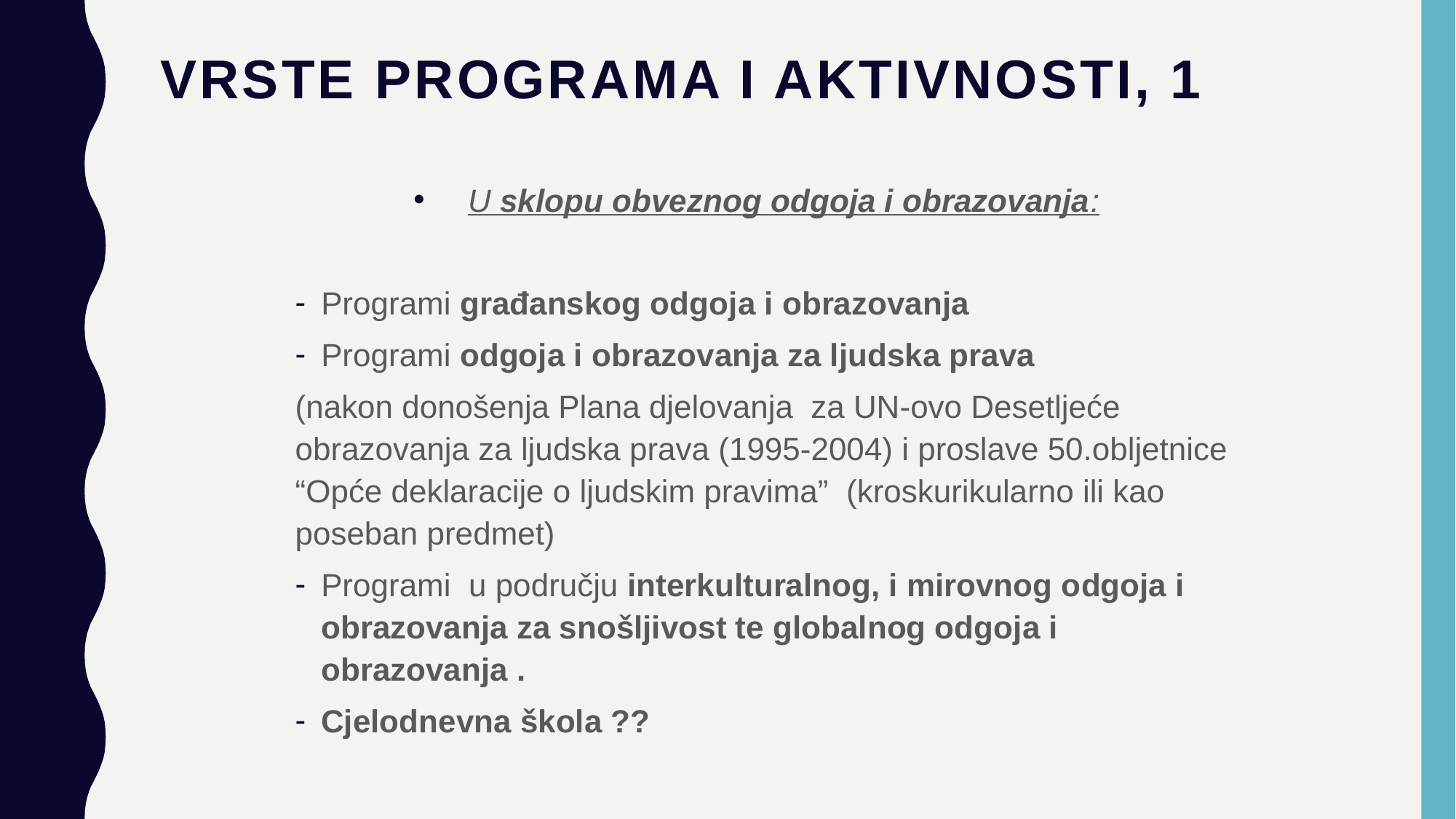

# Vrste programa i aktivnosti, 1
 U sklopu obveznog odgoja i obrazovanja:

Programi građanskog odgoja i obrazovanja
Programi odgoja i obrazovanja za ljudska prava
(nakon donošenja Plana djelovanja  za UN-ovo Desetljeće obrazovanja za ljudska prava (1995-2004) i proslave 50.obljetnice “Opće deklaracije o ljudskim pravima”  (kroskurikularno ili kao poseban predmet)
Programi  u području interkulturalnog, i mirovnog odgoja i obrazovanja za snošljivost te globalnog odgoja i obrazovanja .
Cjelodnevna škola ??